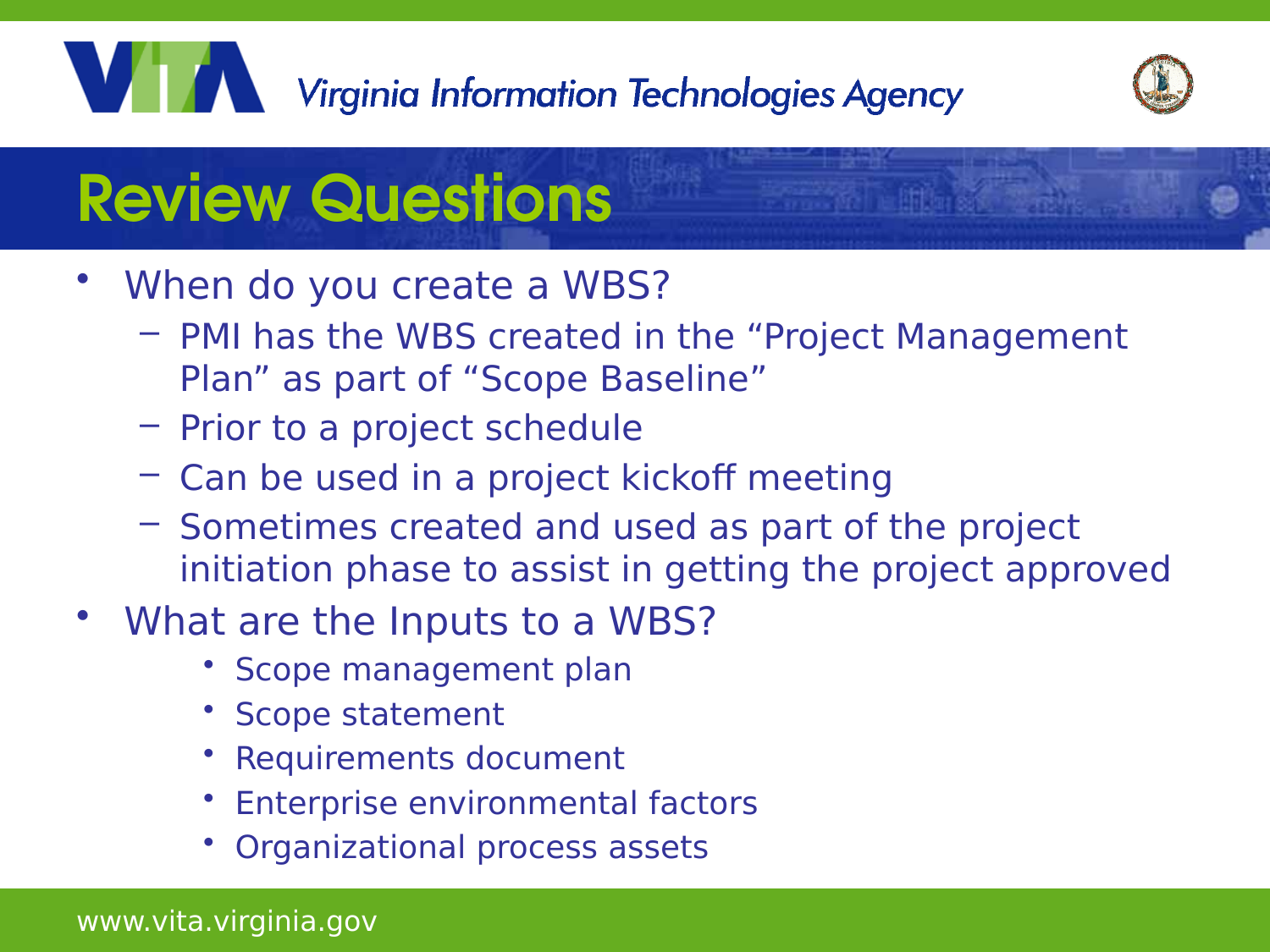

# Review Questions
When do you create a WBS?
PMI has the WBS created in the “Project Management Plan” as part of “Scope Baseline”
Prior to a project schedule
Can be used in a project kickoff meeting
Sometimes created and used as part of the project initiation phase to assist in getting the project approved
What are the Inputs to a WBS?
Scope management plan
Scope statement
Requirements document
Enterprise environmental factors
Organizational process assets

www.vita.virginia.gov